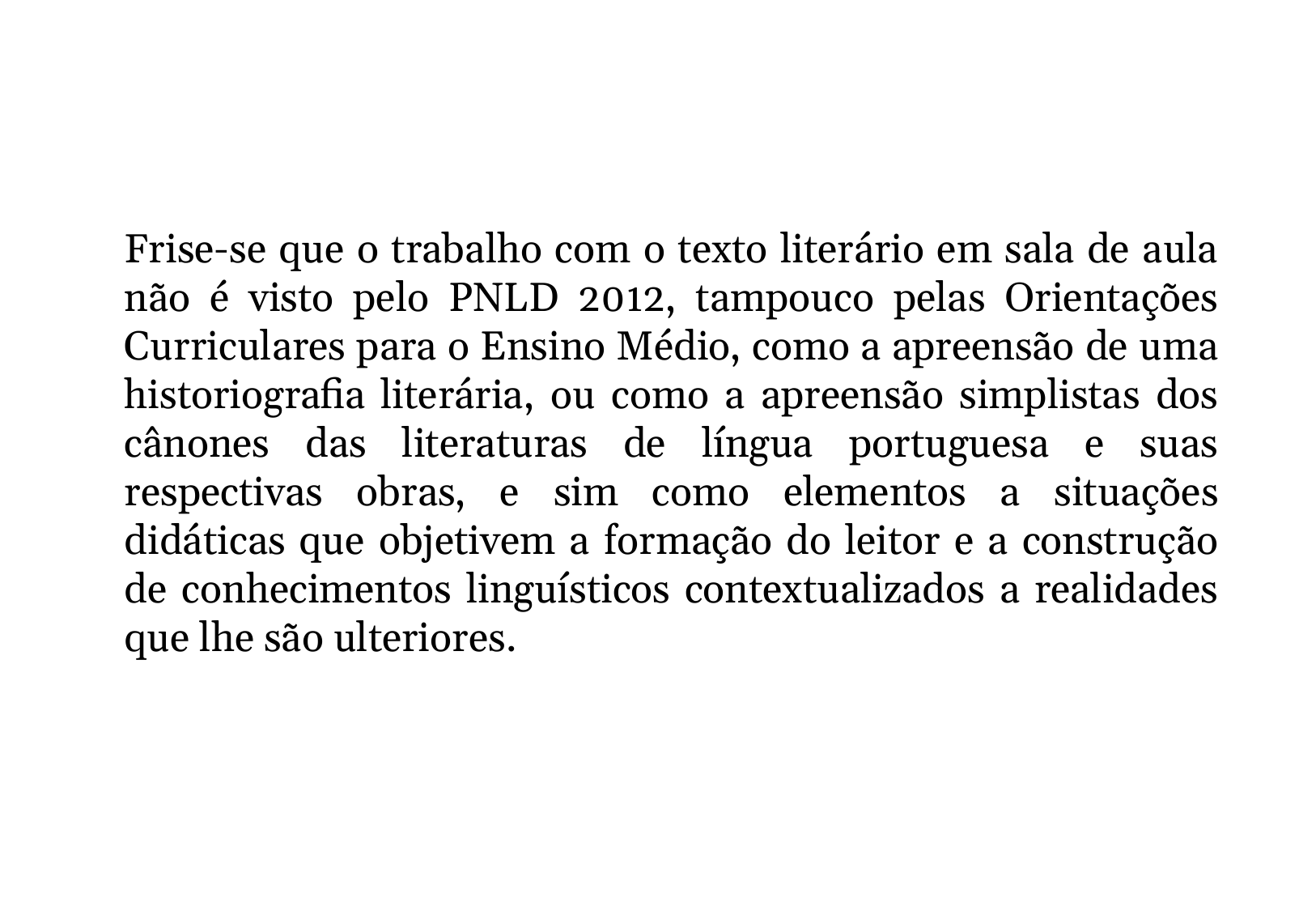

Frise-se que o trabalho com o texto literário em sala de aula não é visto pelo PNLD 2012, tampouco pelas Orientações Curriculares para o Ensino Médio, como a apreensão de uma historiografia literária, ou como a apreensão simplistas dos cânones das literaturas de língua portuguesa e suas respectivas obras, e sim como elementos a situações didáticas que objetivem a formação do leitor e a construção de conhecimentos linguísticos contextualizados a realidades que lhe são ulteriores.